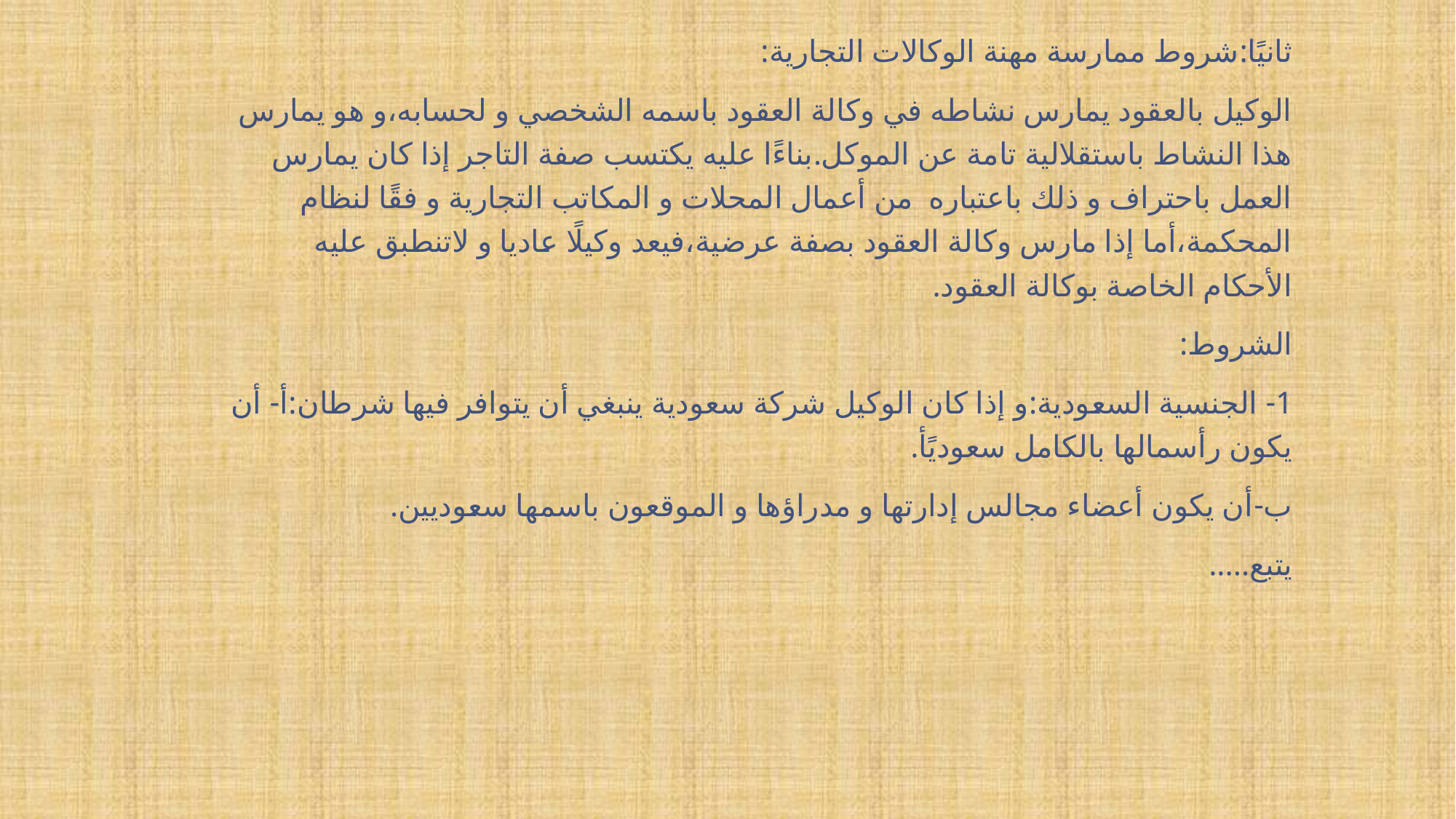

ثانيًا:شروط ممارسة مهنة الوكالات التجارية:
الوكيل بالعقود يمارس نشاطه في وكالة العقود باسمه الشخصي و لحسابه،و هو يمارس هذا النشاط باستقلالية تامة عن الموكل.بناءًا عليه يكتسب صفة التاجر إذا كان يمارس العمل باحتراف و ذلك باعتباره  من أعمال المحلات و المكاتب التجارية و فقًا لنظام المحكمة،أما إذا مارس وكالة العقود بصفة عرضية،فيعد وكيلًا عاديا و لاتنطبق عليه الأحكام الخاصة بوكالة العقود.
الشروط:
1- الجنسية السعودية:و إذا كان الوكيل شركة سعودية ينبغي أن يتوافر فيها شرطان:أ- أن يكون رأسمالها بالكامل سعوديًأ.
ب-أن يكون أعضاء مجالس إدارتها و مدراؤها و الموقعون باسمها سعوديين.
يتبع.....